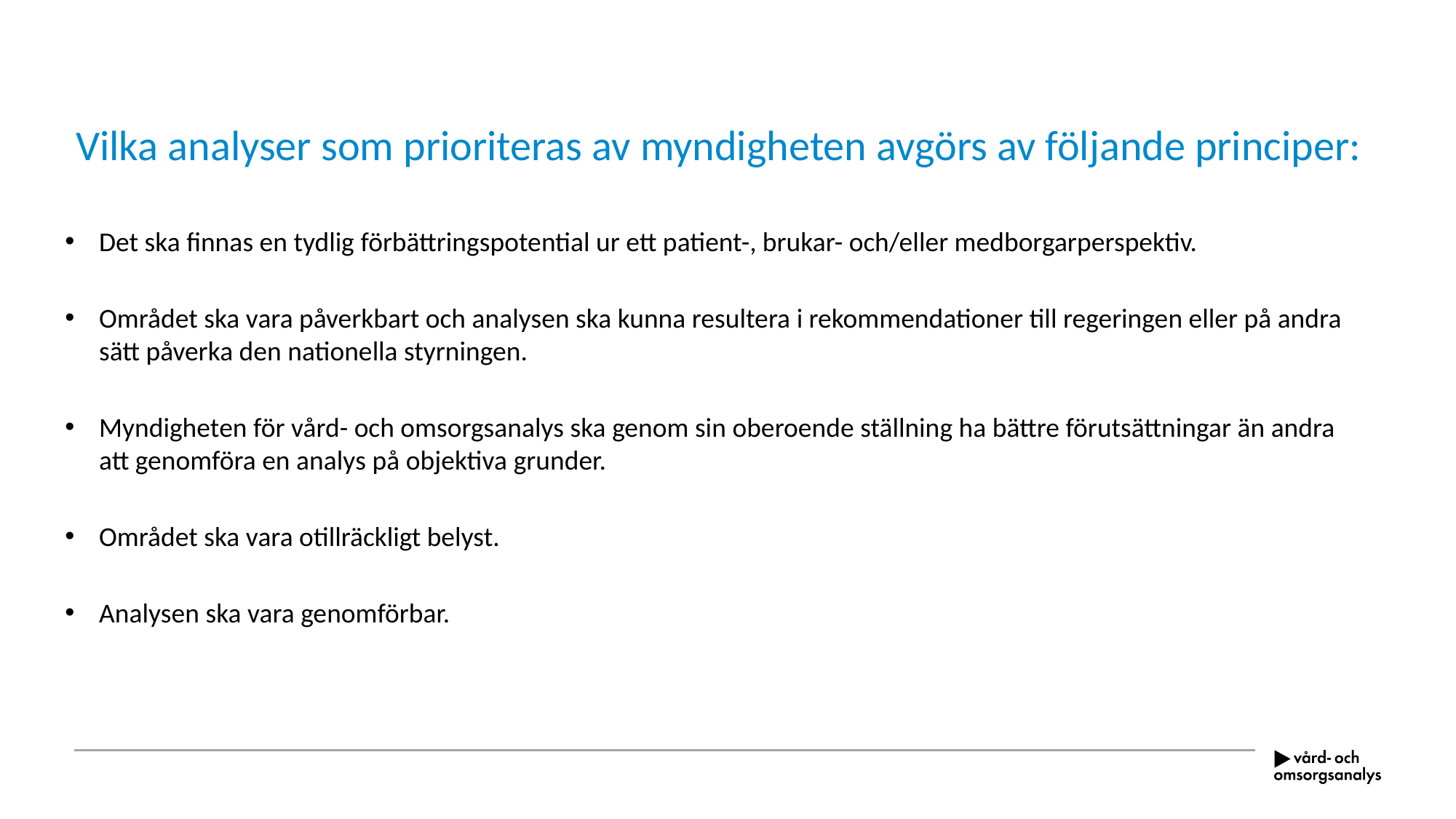

# Vilka analyser som prioriteras av myndigheten avgörs av följande principer:
Det ska finnas en tydlig förbättringspotential ur ett patient-, brukar- och/eller medborgarperspektiv.

Området ska vara påverkbart och analysen ska kunna resultera i rekommendationer till regeringen eller på andra sätt påverka den nationella styrningen.

Myndigheten för vård- och omsorgsanalys ska genom sin oberoende ställning ha bättre förutsättningar än andra att genomföra en analys på objektiva grunder.

Området ska vara otillräckligt belyst.

Analysen ska vara genomförbar.